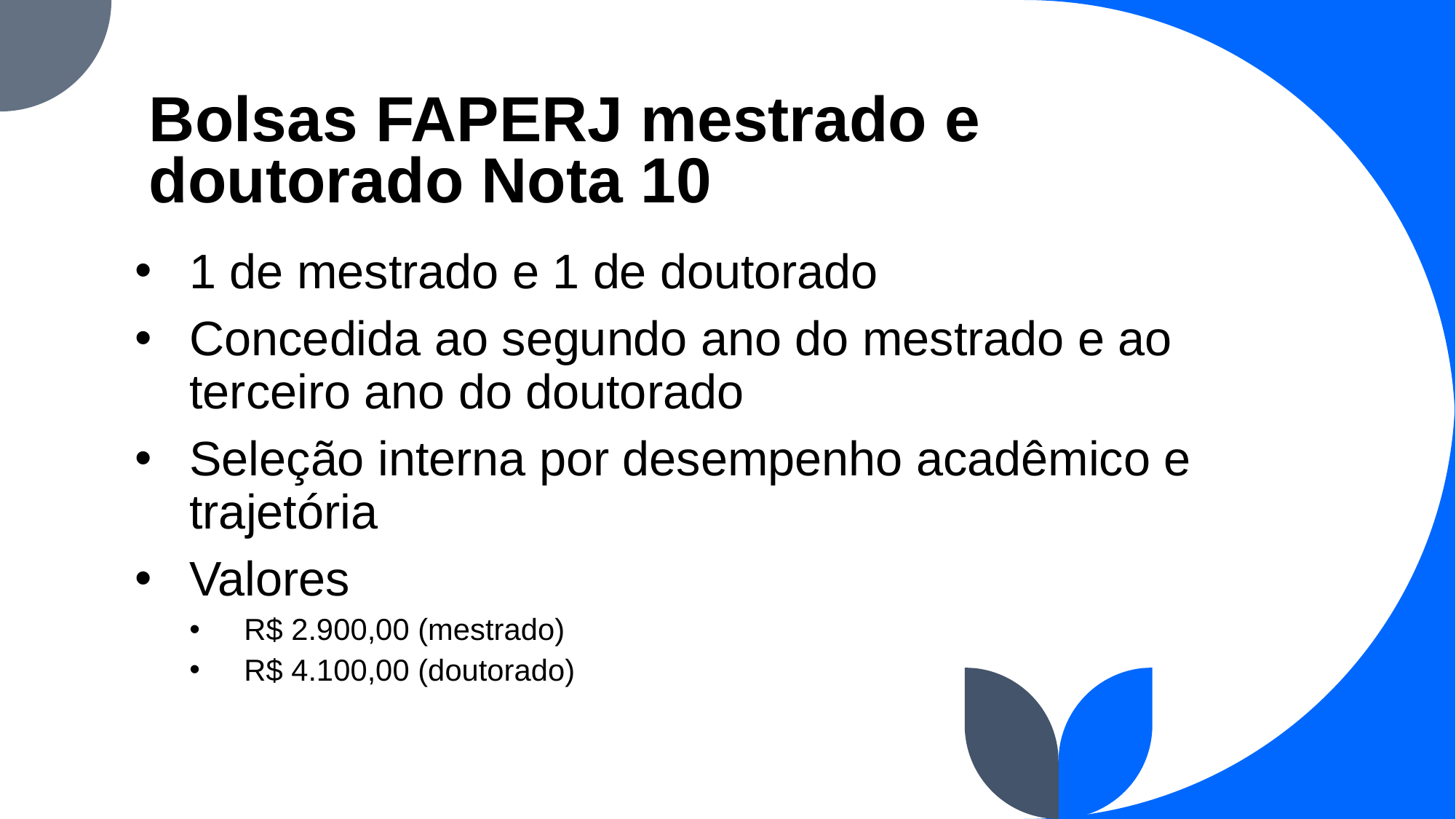

# Bolsas FAPERJ mestrado e doutorado Nota 10
1 de mestrado e 1 de doutorado
Concedida ao segundo ano do mestrado e ao terceiro ano do doutorado
Seleção interna por desempenho acadêmico e trajetória
Valores
R$ 2.900,00 (mestrado)
R$ 4.100,00 (doutorado)